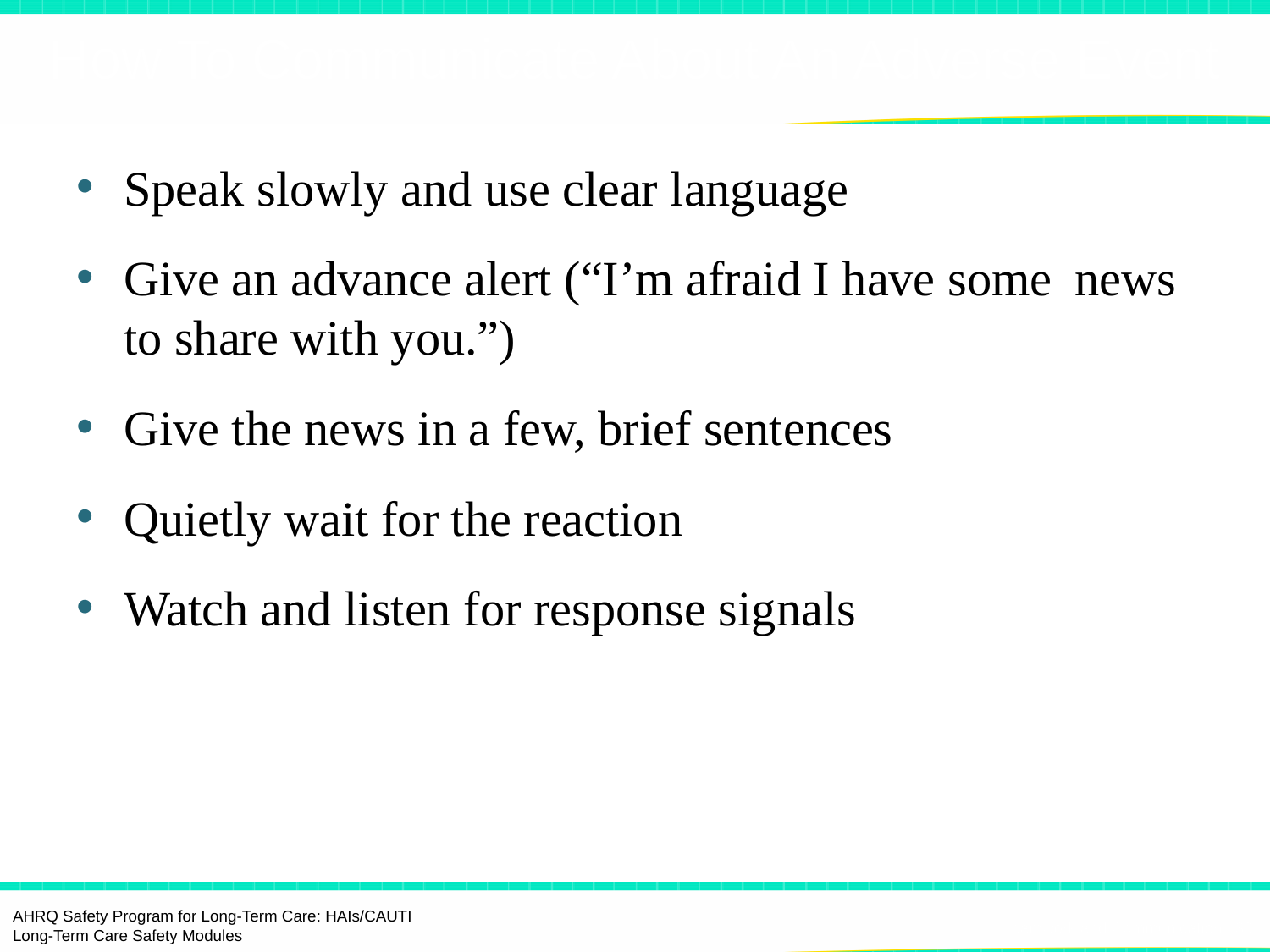

# How To Communicate About An Adverse Event
Speak slowly and use clear language
Give an advance alert (“I’m afraid I have some  news to share with you.”)
Give the news in a few, brief sentences
Quietly wait for the reaction
Watch and listen for response signals

AHRQ Safety Program for Long-Term Care: HAIs/CAUTI   Long-Term Care Safety Modules